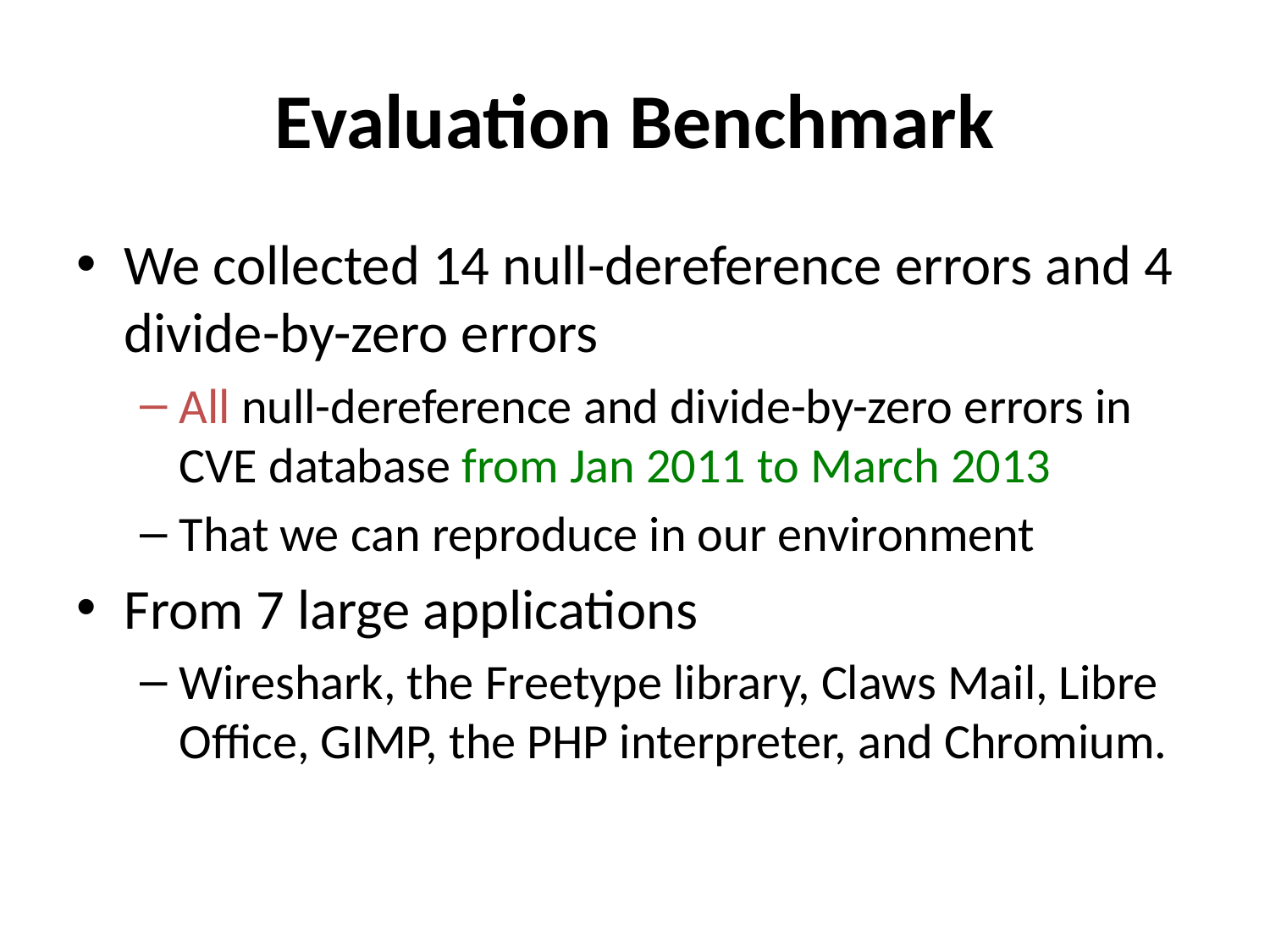

# Evaluation Benchmark
We collected 14 null-dereference errors and 4 divide-by-zero errors
All null-dereference and divide-by-zero errors in CVE database from Jan 2011 to March 2013
That we can reproduce in our environment
From 7 large applications
Wireshark, the Freetype library, Claws Mail, Libre Office, GIMP, the PHP interpreter, and Chromium.